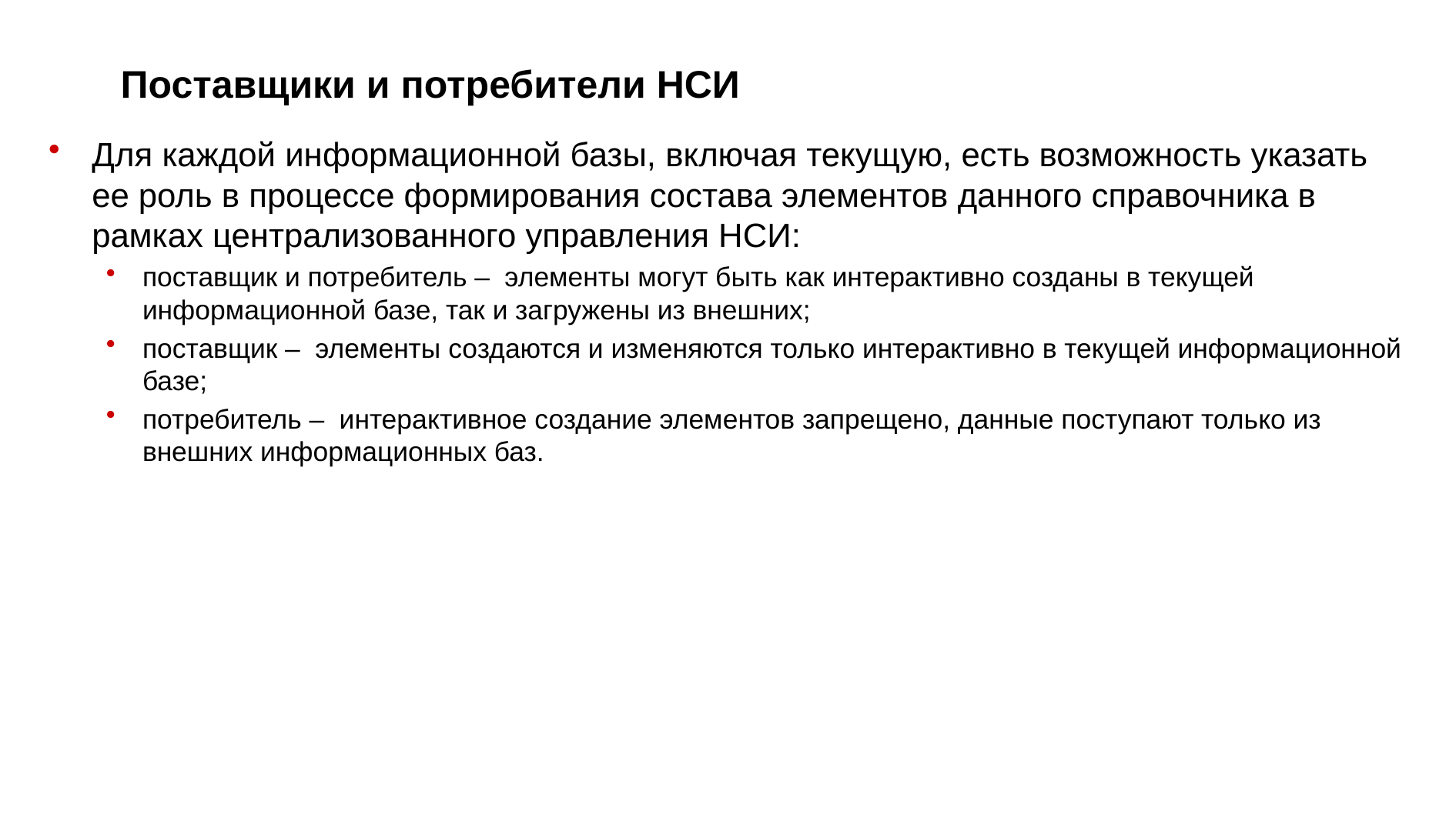

# Поставщики и потребители НСИ
Для каждой информационной базы, включая текущую, есть возможность указать ее роль в процессе формирования состава элементов данного справочника в рамках централизованного управления НСИ:
поставщик и потребитель –  элементы могут быть как интерактивно созданы в текущей информационной базе, так и загружены из внешних;
поставщик –  элементы создаются и изменяются только интерактивно в текущей информационной базе;
потребитель –  интерактивное создание элементов запрещено, данные поступают только из внешних информационных баз.